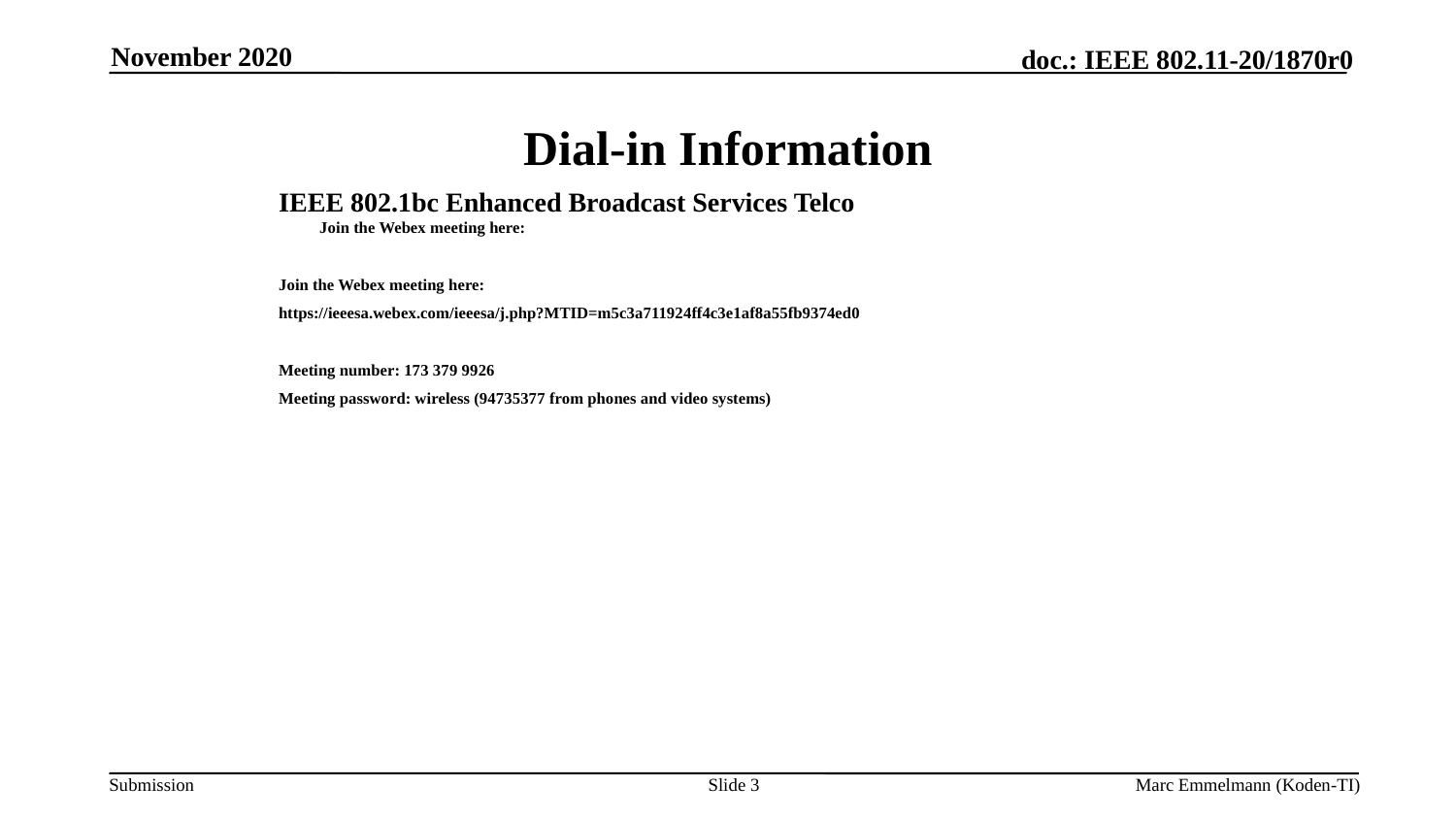

November 2020
# Dial-in Information
IEEE 802.1bc Enhanced Broadcast Services Telco 
Join the Webex meeting here:

Join the Webex meeting here:
https://ieeesa.webex.com/ieeesa/j.php?MTID=m5c3a711924ff4c3e1af8a55fb9374ed0

Meeting number: 173 379 9926
Meeting password: wireless (94735377 from phones and video systems)
Slide 3
Marc Emmelmann (Koden-TI)